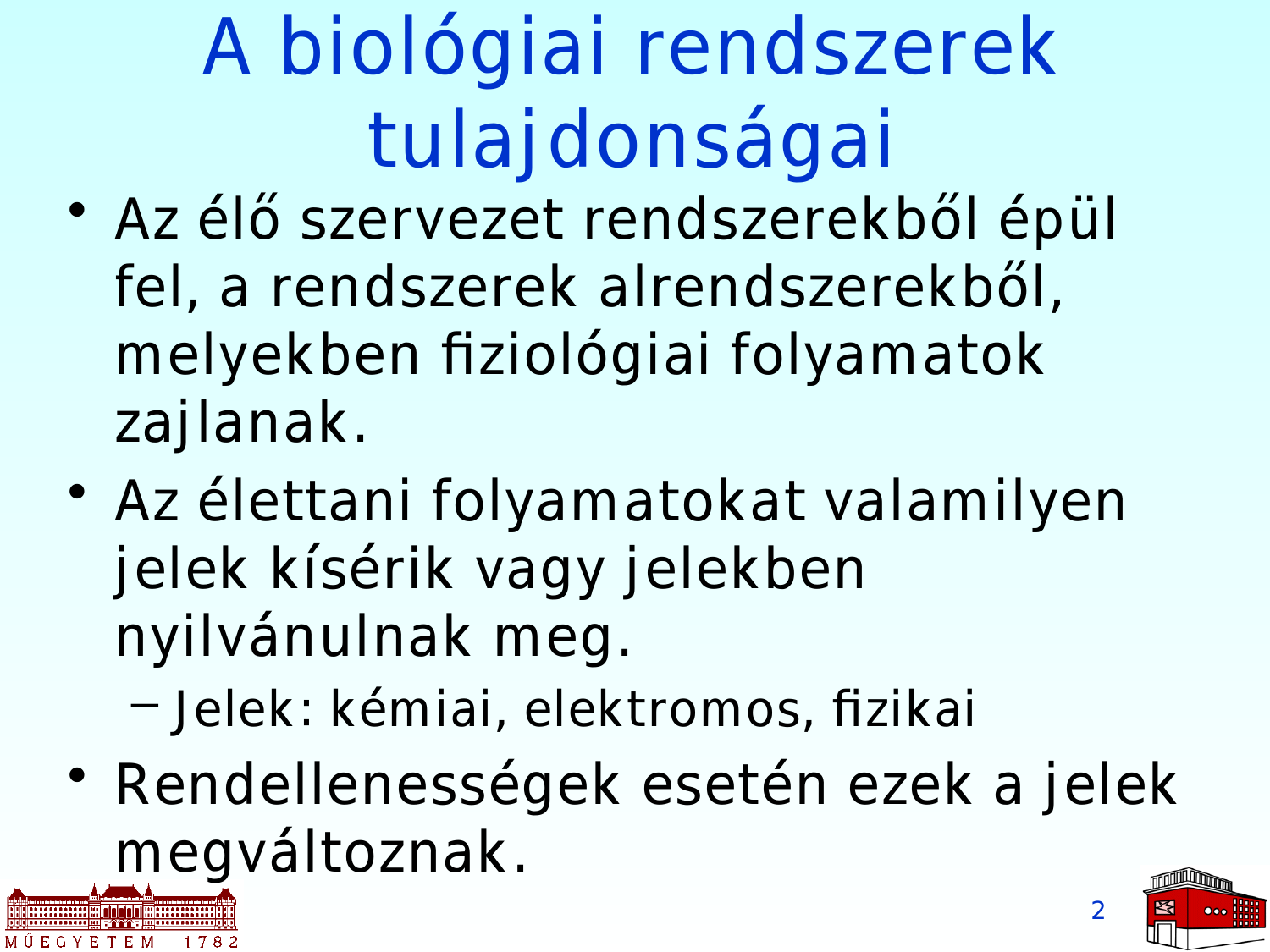

# A biológiai rendszerek tulajdonságai
Az élő szervezet rendszerekből épül fel, a rendszerek alrendszerekből, melyekben fiziológiai folyamatok zajlanak.
Az élettani folyamatokat valamilyen jelek kísérik vagy jelekben nyilvánulnak meg.
Jelek: kémiai, elektromos, fizikai
Rendellenességek esetén ezek a jelek megváltoznak.

2